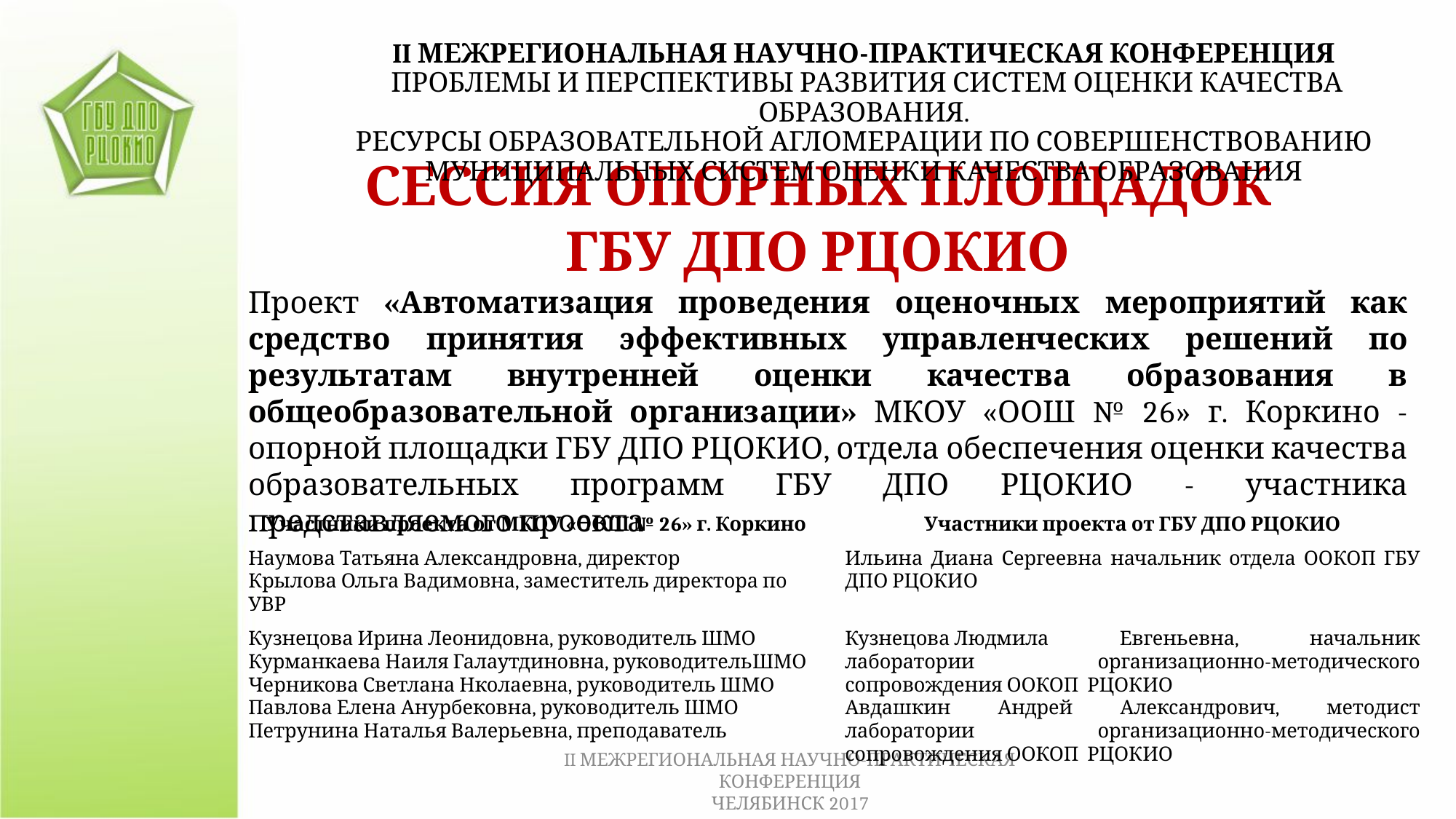

II МЕЖРЕГИОНАЛЬНАЯ НАУЧНО-ПРАКТИЧЕСКАЯ КОНФЕРЕНЦИЯ
 ПРОБЛЕМЫ И ПЕРСПЕКТИВЫ РАЗВИТИЯ СИСТЕМ ОЦЕНКИ КАЧЕСТВА ОБРАЗОВАНИЯ.
РЕСУРСЫ ОБРАЗОВАТЕЛЬНОЙ АГЛОМЕРАЦИИ ПО СОВЕРШЕНСТВОВАНИЮ МУНИЦИПАЛЬНЫХ СИСТЕМ ОЦЕНКИ КАЧЕСТВА ОБРАЗОВАНИЯ
СЕССИЯ ОПОРНЫХ ПЛОЩАДОК
ГБУ ДПО РЦОКИО
Проект «Автоматизация проведения оценочных мероприятий как средство принятия эффективных управленческих решений по результатам внутренней оценки качества образования в общеобразовательной организации» МКОУ «ООШ № 26» г. Коркино - опорной площадки ГБУ ДПО РЦОКИО, отдела обеспечения оценки качества образовательных программ ГБУ ДПО РЦОКИО - участника представляемого проекта
| Участники проекта от МКОУ «ООШ № 26» г. Коркино | Участники проекта от ГБУ ДПО РЦОКИО |
| --- | --- |
| Наумова Татьяна Александровна, директор Крылова Ольга Вадимовна, заместитель директора по УВР | Ильина Диана Сергеевна начальник отдела ООКОП ГБУ ДПО РЦОКИО |
| Кузнецова Ирина Леонидовна, руководитель ШМО Курманкаева Наиля Галаутдиновна, руководительШМО Черникова Светлана Нколаевна, руководитель ШМО Павлова Елена Анурбековна, руководитель ШМО Петрунина Наталья Валерьевна, преподаватель | Кузнецова Людмила Евгеньевна, начальник лаборатории организационно-методического сопровождения ООКОП РЦОКИО Авдашкин Андрей Александрович, методист лаборатории организационно-методического сопровождения ООКОП РЦОКИО |
|  |  |
|  |  |
II МЕЖРЕГИОНАЛЬНАЯ НАУЧНО-ПРАКТИЧЕСКАЯ КОНФЕРЕНЦИЯ
ЧЕЛЯБИНСК 2017